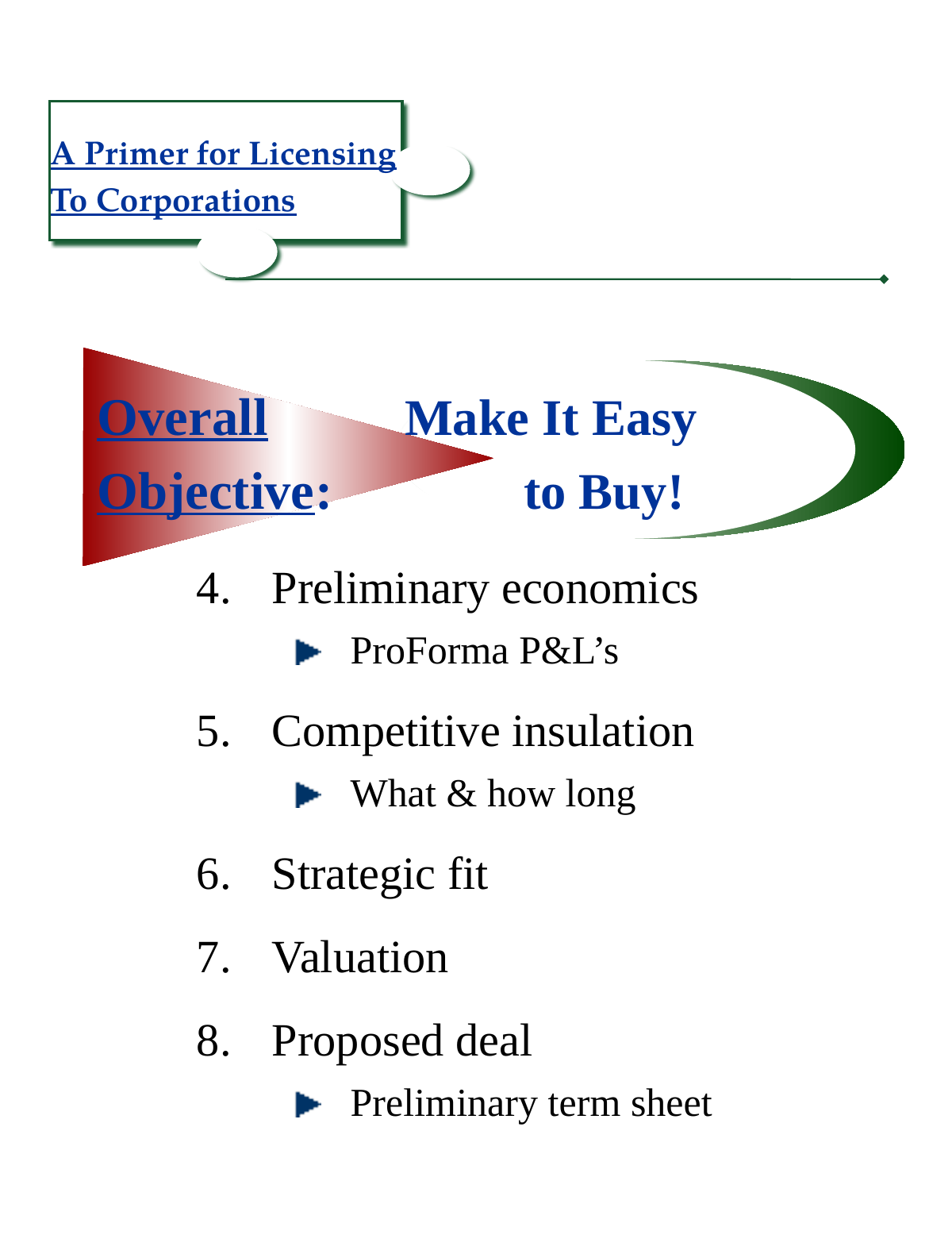

A Primer for Licensing
To Corporations

Overall		Make It Easy
Objective:		to Buy!
Preliminary economics
ProForma P&L’s
Competitive insulation
What & how long
Strategic fit
Valuation
Proposed deal
Preliminary term sheet